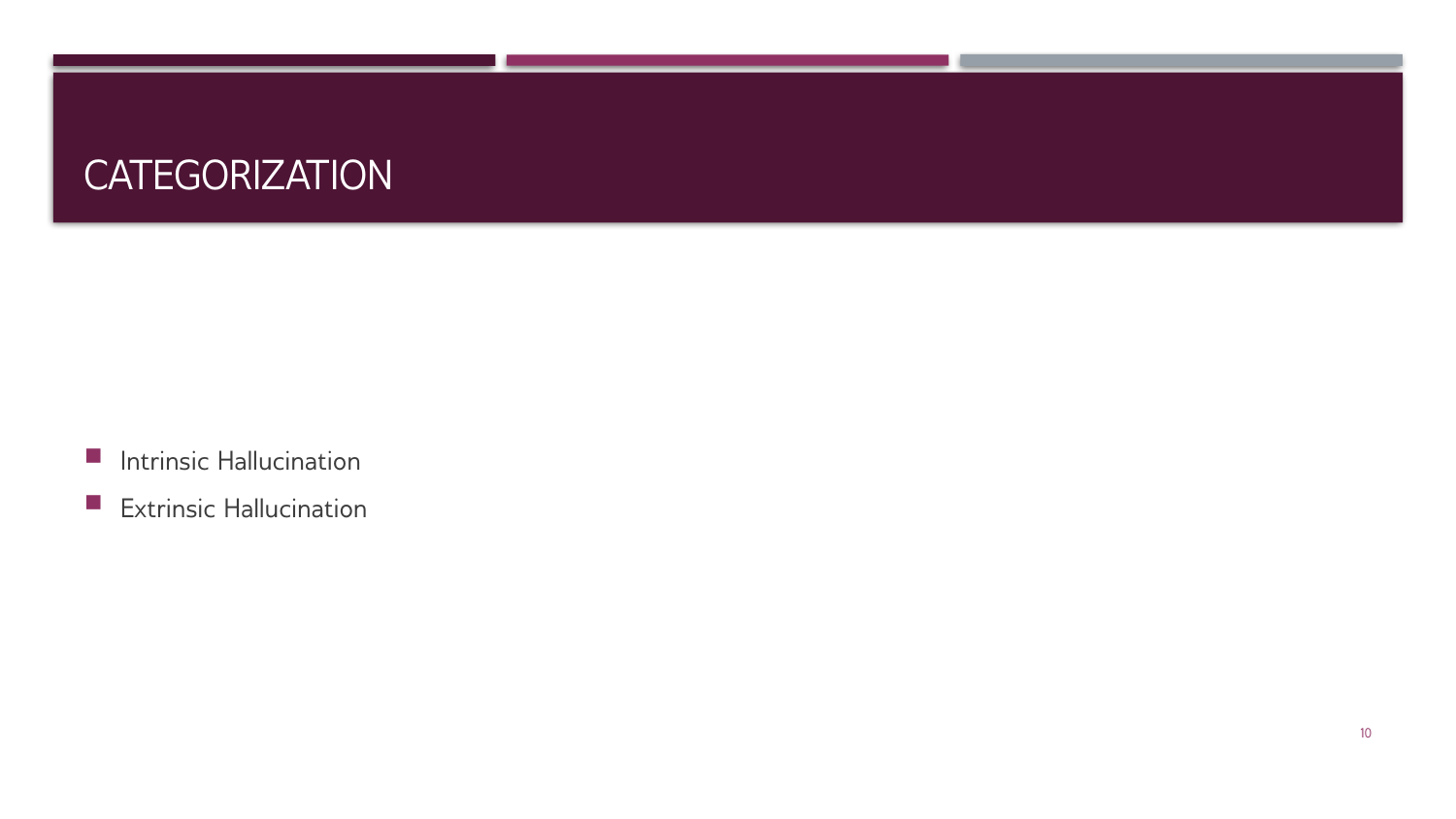

# Categorization
Intrinsic Hallucination
Extrinsic Hallucination
10